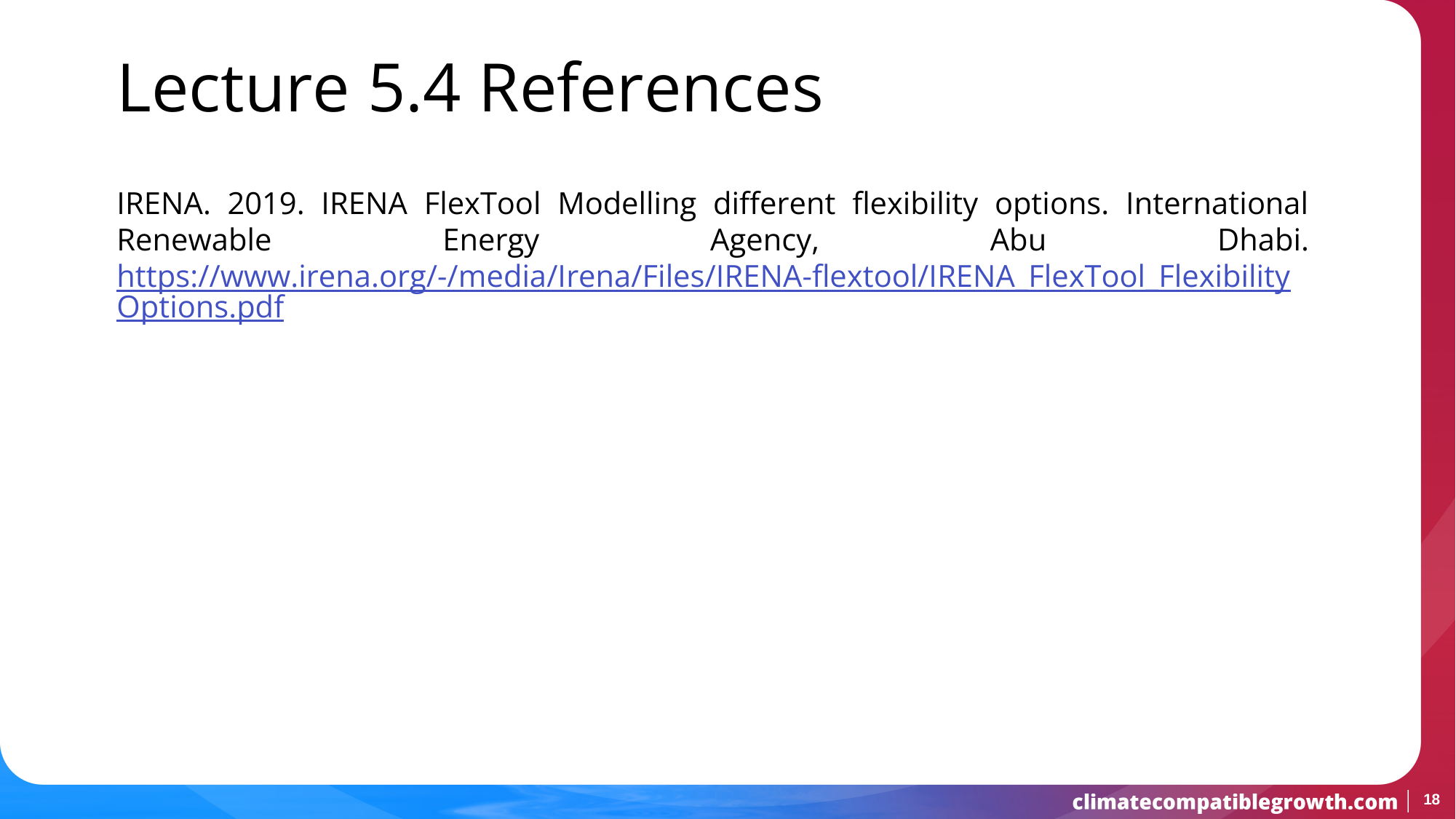

Lecture 5.4 References
IRENA. 2019. IRENA FlexTool Modelling different flexibility options. International Renewable Energy Agency, Abu Dhabi. https://www.irena.org/-/media/Irena/Files/IRENA-flextool/IRENA_FlexTool_FlexibilityOptions.pdf
18